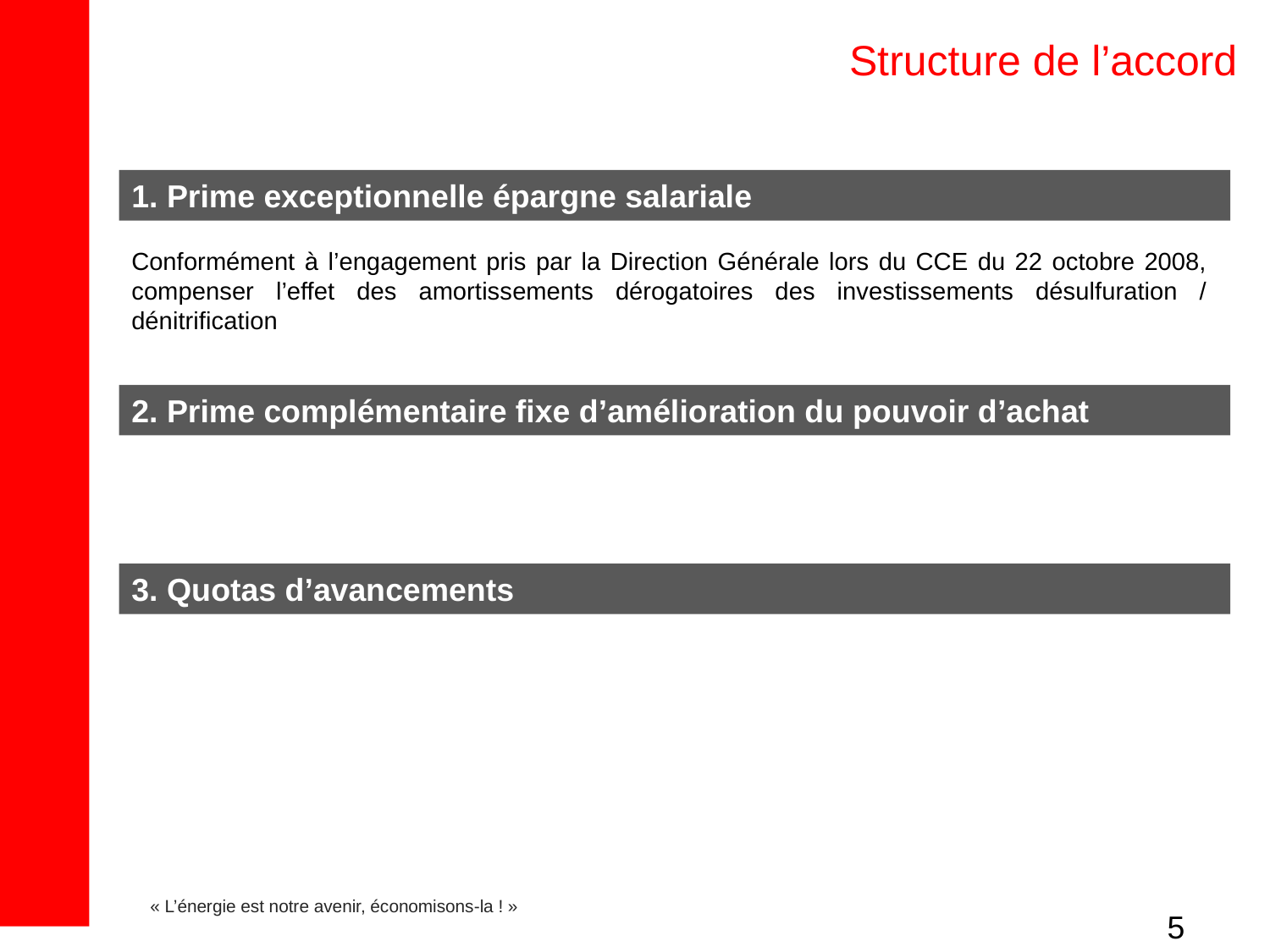

# Structure de l’accord
1. Prime exceptionnelle épargne salariale
Conformément à l’engagement pris par la Direction Générale lors du CCE du 22 octobre 2008, compenser l’effet des amortissements dérogatoires des investissements désulfuration / dénitrification
2. Prime complémentaire fixe d’amélioration du pouvoir d’achat
3. Quotas d’avancements

5